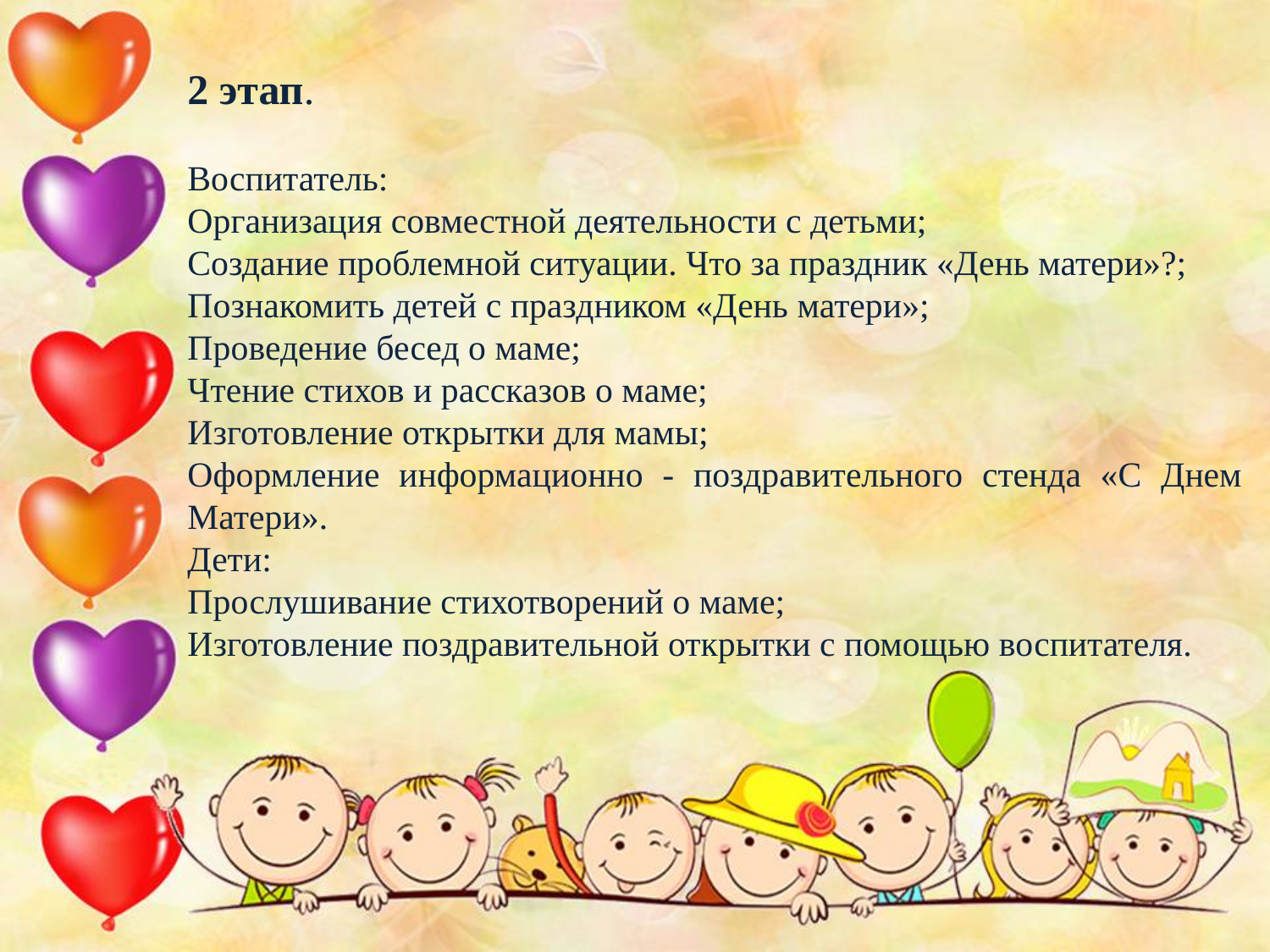

2 этап.

Воспитатель:
Организация совместной деятельности с детьми;
Создание проблемной ситуации. Что за праздник «День матери»?;
Познакомить детей с праздником «День матери»;
Проведение бесед о маме;
Чтение стихов и рассказов о маме;
Изготовление открытки для мамы;
Оформление информационно - поздравительного стенда «С Днем Матери».
Дети:
Прослушивание стихотворений о маме;
Изготовление поздравительной открытки с помощью воспитателя.